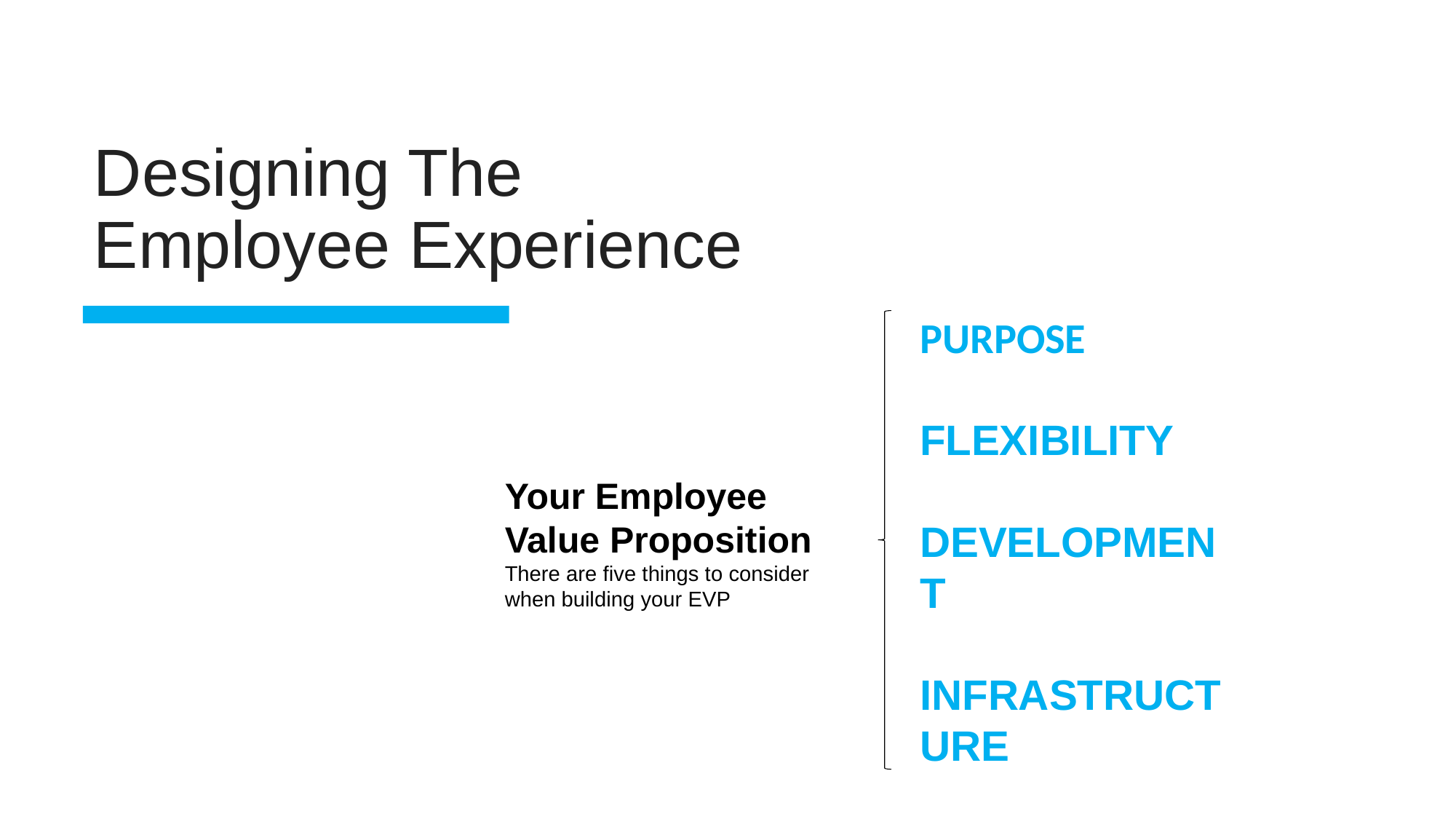

Designing The Employee Experience

PURPOSE

FLEXIBILITY

DEVELOPMENT

INFRASTRUCTURE

LEADERSHIP

Your Employee Value Proposition
There are five things to consider when building your EVP